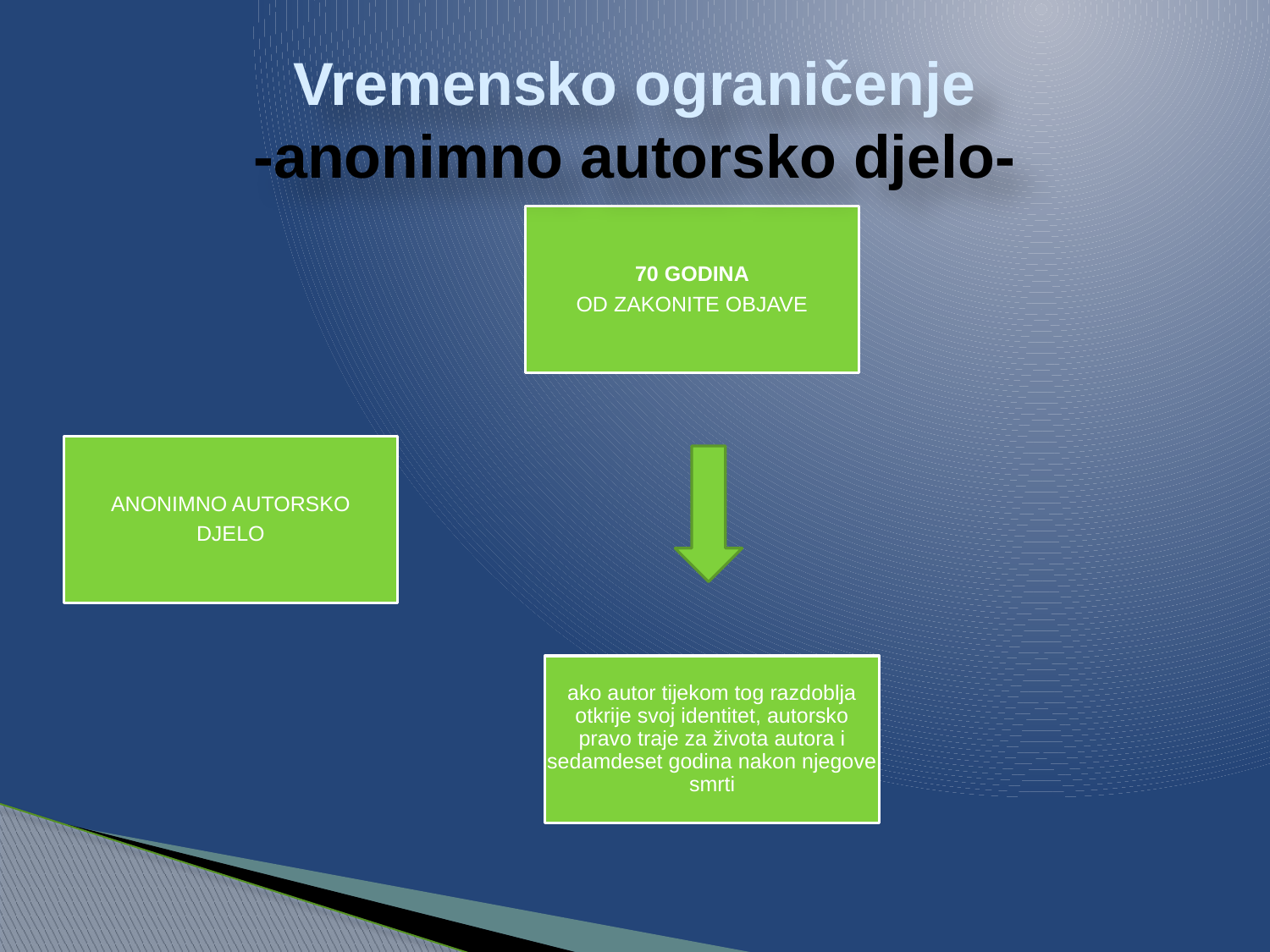

# Vremensko ograničenje -anonimno autorsko djelo-
ANONIMNO AUTORSKO
 DJELO
70 GODINA
OD ZAKONITE OBJAVE
ako autor tijekom tog razdoblja otkrije svoj identitet, autorsko pravo traje za života autora i sedamdeset godina nakon njegove smrti